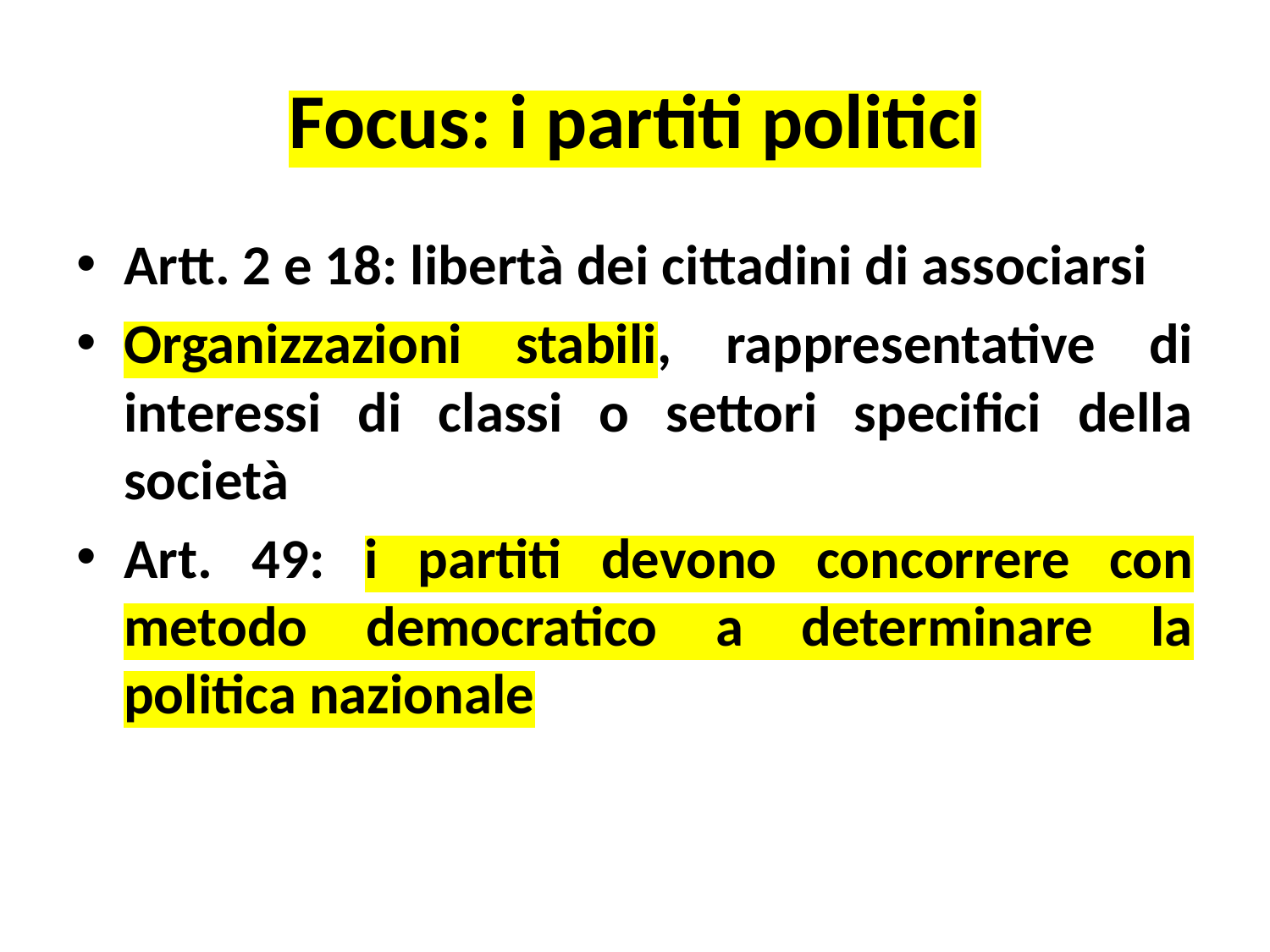

# Focus: i partiti politici
Artt. 2 e 18: libertà dei cittadini di associarsi
Organizzazioni stabili, rappresentative di interessi di classi o settori specifici della società
Art. 49: i partiti devono concorrere con metodo democratico a determinare la politica nazionale